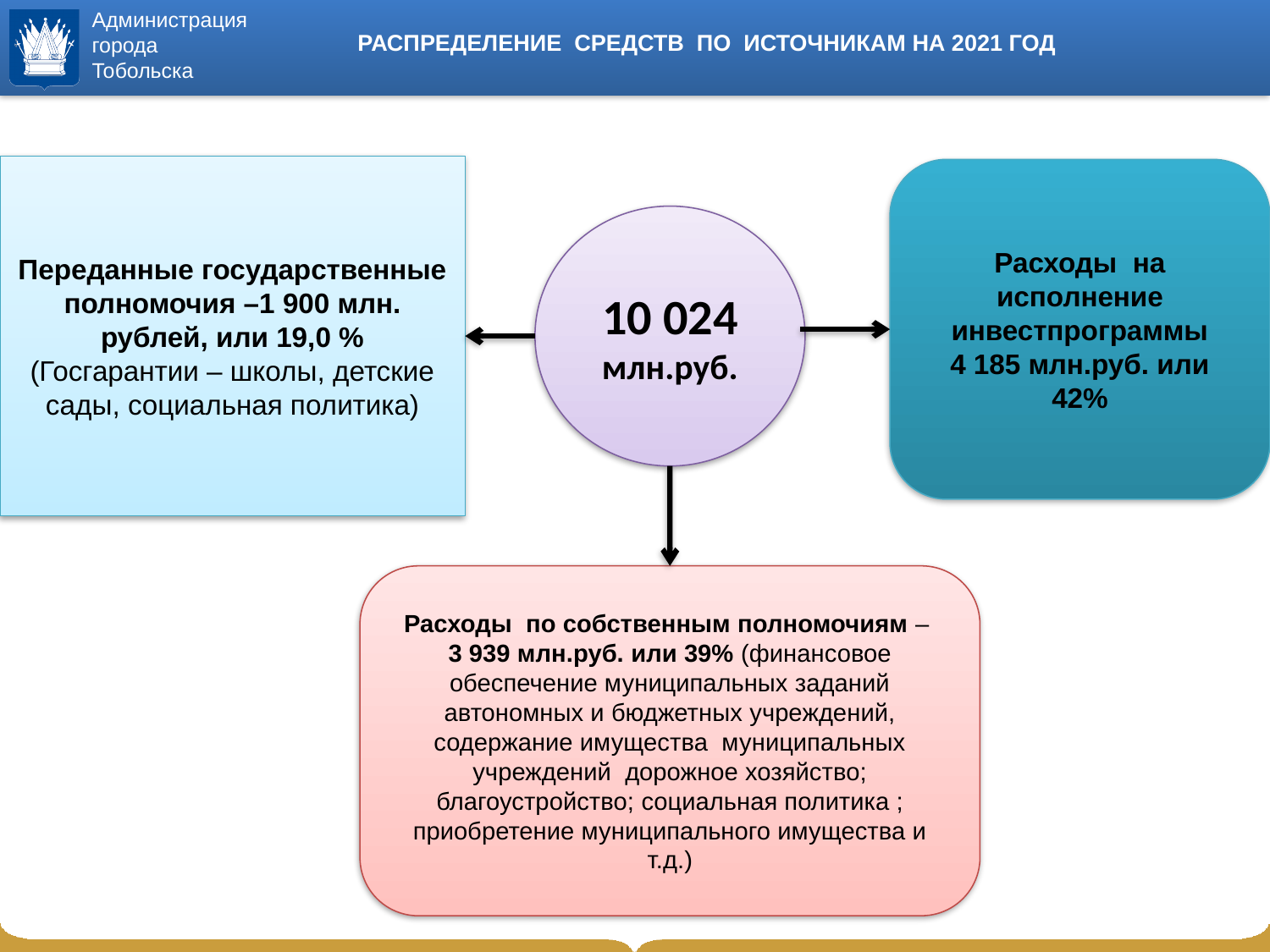

# РАСПРЕДЕЛЕНИЕ  СРЕДСТВ  ПО  ИСТОЧНИКАМ НА 2021 ГОД
Переданные государственные полномочия –1 900 млн. рублей, или 19,0 %
(Госгарантии – школы, детские сады, социальная политика)
Расходы  на исполнение инвестпрограммы
4 185 млн.руб. или 42%
10 024
млн.руб.
Расходы  по собственным полномочиям –
3 939 млн.руб. или 39% (финансовое обеспечение муниципальных заданий автономных и бюджетных учреждений,
содержание имущества  муниципальных учреждений  дорожное хозяйство; благоустройство; социальная политика ; приобретение муниципального имущества и т.д.)